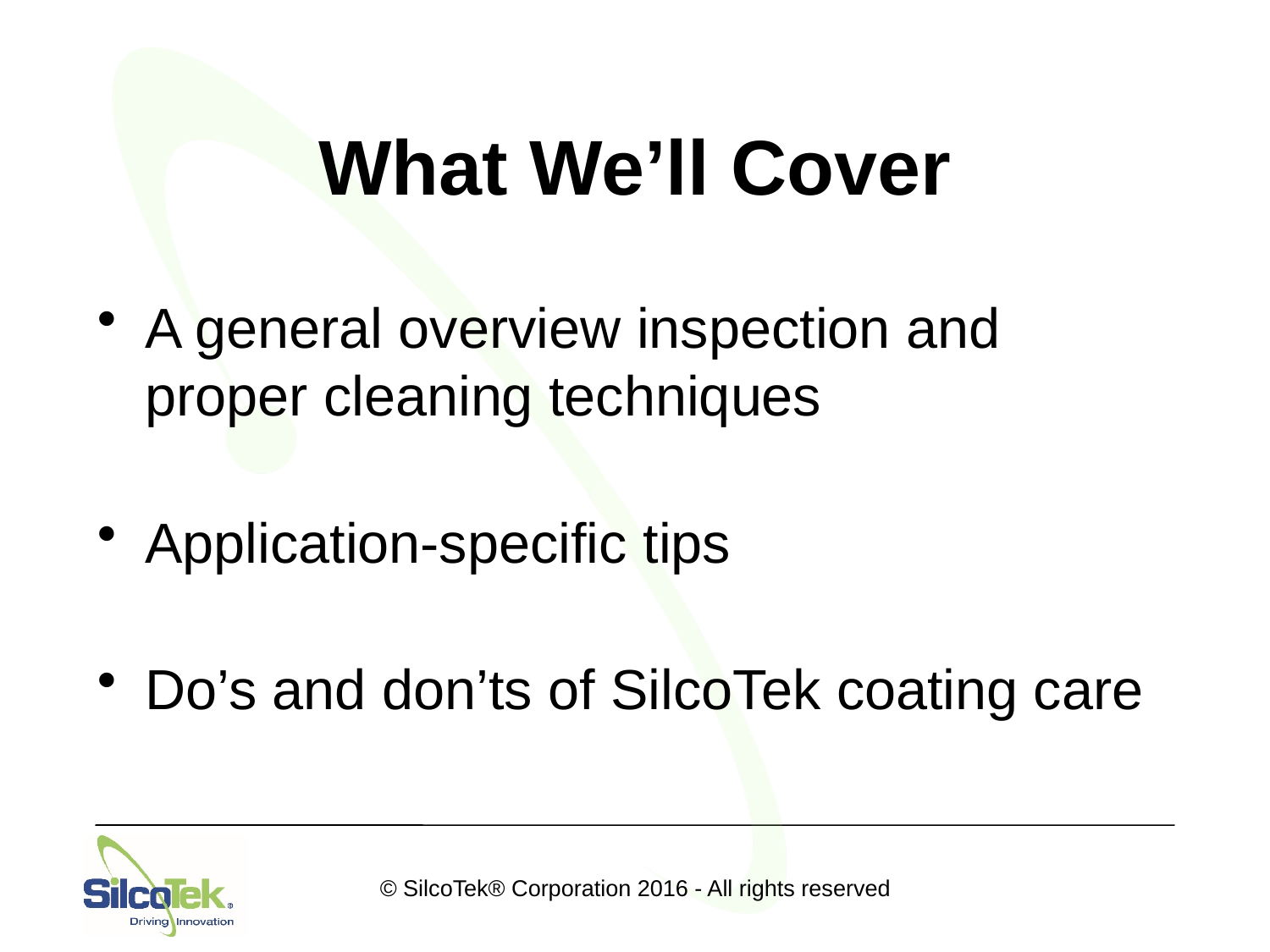

# What We’ll Cover
A general overview inspection and proper cleaning techniques
Application-specific tips
Do’s and don’ts of SilcoTek coating care
© SilcoTek® Corporation 2016 - All rights reserved